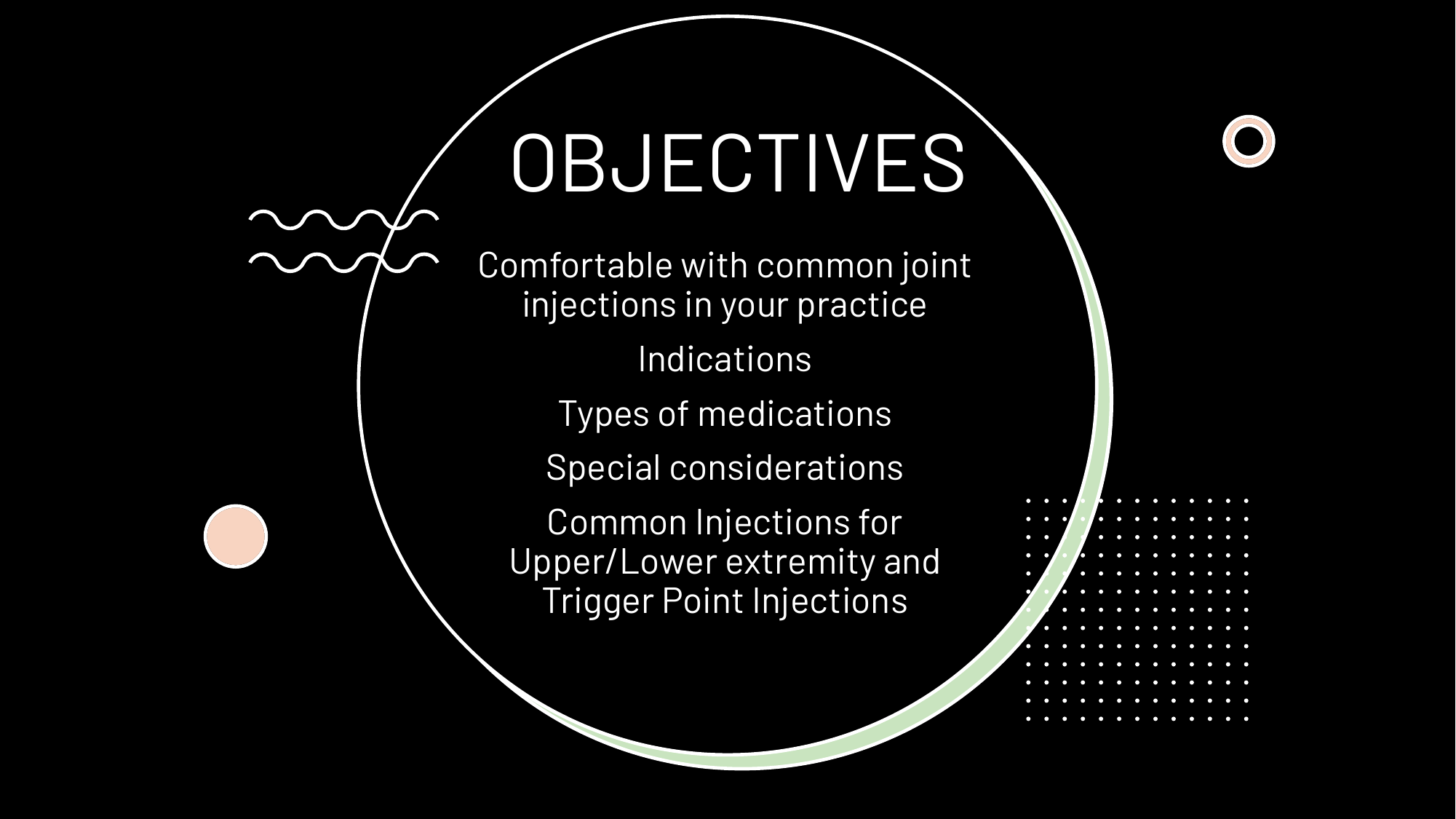

# OBJECTIVES

Comfortable with common joint injections in your practice
Indications
Types of medications
Special considerations
Common Injections for Upper/Lower extremity and Trigger Point Injections